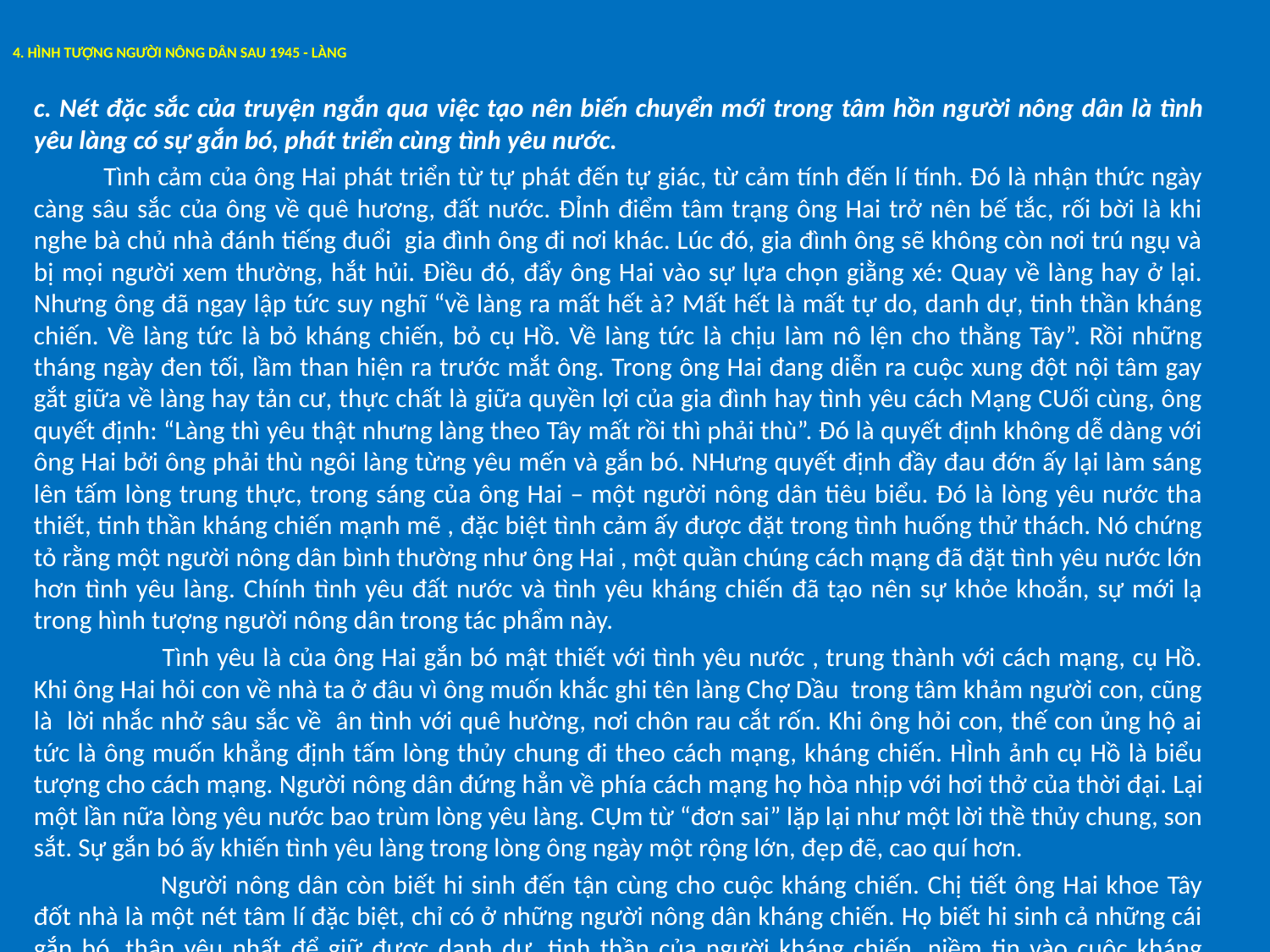

# 4. HÌNH TƯỢNG NGƯỜI NÔNG DÂN SAU 1945 - LÀNG
c. Nét đặc sắc của truyện ngắn qua việc tạo nên biến chuyển mới trong tâm hồn người nông dân là tình yêu làng có sự gắn bó, phát triển cùng tình yêu nước.
          Tình cảm của ông Hai phát triển từ tự phát đến tự giác, từ cảm tính đến lí tính. Đó là nhận thức ngày càng sâu sắc của ông về quê hương, đất nước. ĐỈnh điểm tâm trạng ông Hai trở nên bế tắc, rối bời là khi nghe bà chủ nhà đánh tiếng đuổi  gia đình ông đi nơi khác. Lúc đó, gia đình ông sẽ không còn nơi trú ngụ và bị mọi người xem thường, hắt hủi. Điều đó, đẩy ông Hai vào sự lựa chọn giằng xé: Quay về làng hay ở lại. Nhưng ông đã ngay lập tức suy nghĩ “về làng ra mất hết à? Mất hết là mất tự do, danh dự, tinh thần kháng chiến. Về làng tức là bỏ kháng chiến, bỏ cụ Hồ. Về làng tức là chịu làm nô lện cho thằng Tây”. Rồi những tháng ngày đen tối, lầm than hiện ra trước mắt ông. Trong ông Hai đang diễn ra cuộc xung đột nội tâm gay gắt giữa về làng hay tản cư, thực chất là giữa quyền lợi của gia đình hay tình yêu cách Mạng CUối cùng, ông quyết định: “Làng thì yêu thật nhưng làng theo Tây mất rồi thì phải thù”. Đó là quyết định không dễ dàng với ông Hai bởi ông phải thù ngôi làng từng yêu mến và gắn bó. NHưng quyết định đầy đau đớn ấy lại làm sáng lên tấm lòng trung thực, trong sáng của ông Hai – một người nông dân tiêu biểu. Đó là lòng yêu nước tha thiết, tinh thần kháng chiến mạnh mẽ , đặc biệt tình cảm ấy được đặt trong tình huống thử thách. Nó chứng tỏ rằng một người nông dân bình thường như ông Hai , một quần chúng cách mạng đã đặt tình yêu nước lớn hơn tình yêu làng. Chính tình yêu đất nước và tình yêu kháng chiến đã tạo nên sự khỏe khoắn, sự mới lạ trong hình tượng người nông dân trong tác phẩm này.
 	Tình yêu là của ông Hai gắn bó mật thiết với tình yêu nước , trung thành với cách mạng, cụ Hồ. Khi ông Hai hỏi con về nhà ta ở đâu vì ông muốn khắc ghi tên làng Chợ Dầu  trong tâm khảm người con, cũng là  lời nhắc nhở sâu sắc về  ân tình với quê hường, nơi chôn rau cắt rốn. Khi ông hỏi con, thế con ủng hộ ai tức là ông muốn khẳng định tấm lòng thủy chung đi theo cách mạng, kháng chiến. HÌnh ảnh cụ Hồ là biểu tượng cho cách mạng. Người nông dân đứng hẳn về phía cách mạng họ hòa nhịp với hơi thở của thời đại. Lại một lần nữa lòng yêu nước bao trùm lòng yêu làng. CỤm từ “đơn sai” lặp lại như một lời thề thủy chung, son sắt. Sự gắn bó ấy khiến tình yêu làng trong lòng ông ngày một rộng lớn, đẹp đẽ, cao quí hơn.
	Người nông dân còn biết hi sinh đến tận cùng cho cuộc kháng chiến. Chị tiết ông Hai khoe Tây đốt nhà là một nét tâm lí đặc biệt, chỉ có ở những người nông dân kháng chiến. Họ biết hi sinh cả những cái gắn bó, thân yêu nhất để giữ được danh dự, tinh thần của người kháng chiến, niềm tin vào cuộc kháng chiến. Họ mất nhà nhưng còn điều đáng quí hơn đó là đất nước, thể hiện một bước chuyển biến lớn trong nhận thức  và tình cảm của người nông dân. Hình ảnh người nông dân trong buổi đầu  kháng chiến đã hiện ra với những nét tâm lí phong phú vừa truyền thống, vừa mới mẻ.